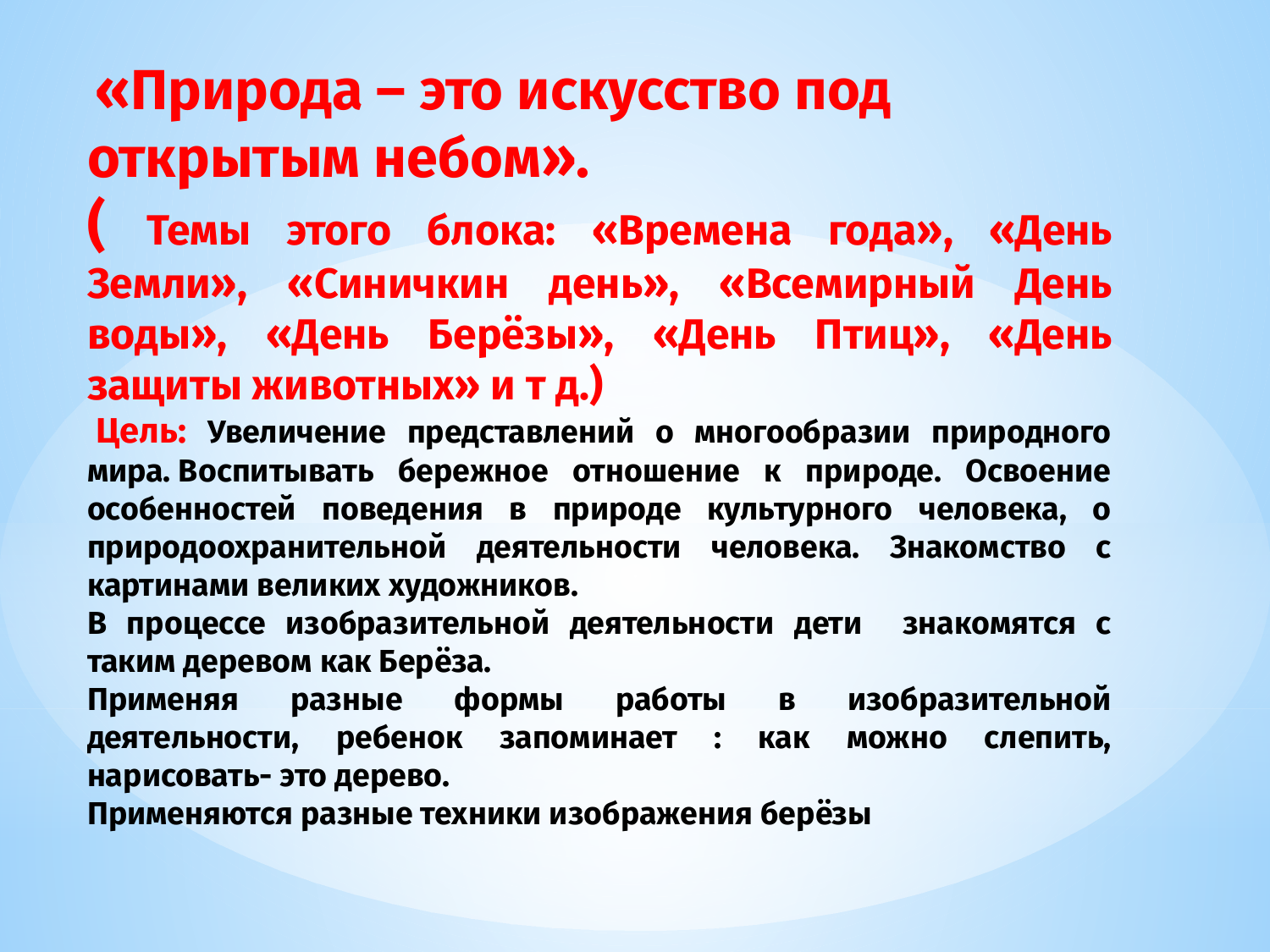

«Природа – это искусство под открытым небом».
( Темы этого блока: «Времена года», «День Земли», «Синичкин день», «Всемирный День воды», «День Берёзы», «День Птиц», «День защиты животных» и т д.)
 Цель: Увеличение представлений о многообразии природного мира. Воспитывать бережное отношение к природе. Освоение особенностей поведения в природе культурного человека, о природоохранительной деятельности человека. Знакомство с картинами великих художников.
В процессе изобразительной деятельности дети  знакомятся с таким деревом как Берёза.
Применяя разные формы работы в изобразительной деятельности, ребенок запоминает : как можно слепить, нарисовать- это дерево.
Применяются разные техники изображения берёзы